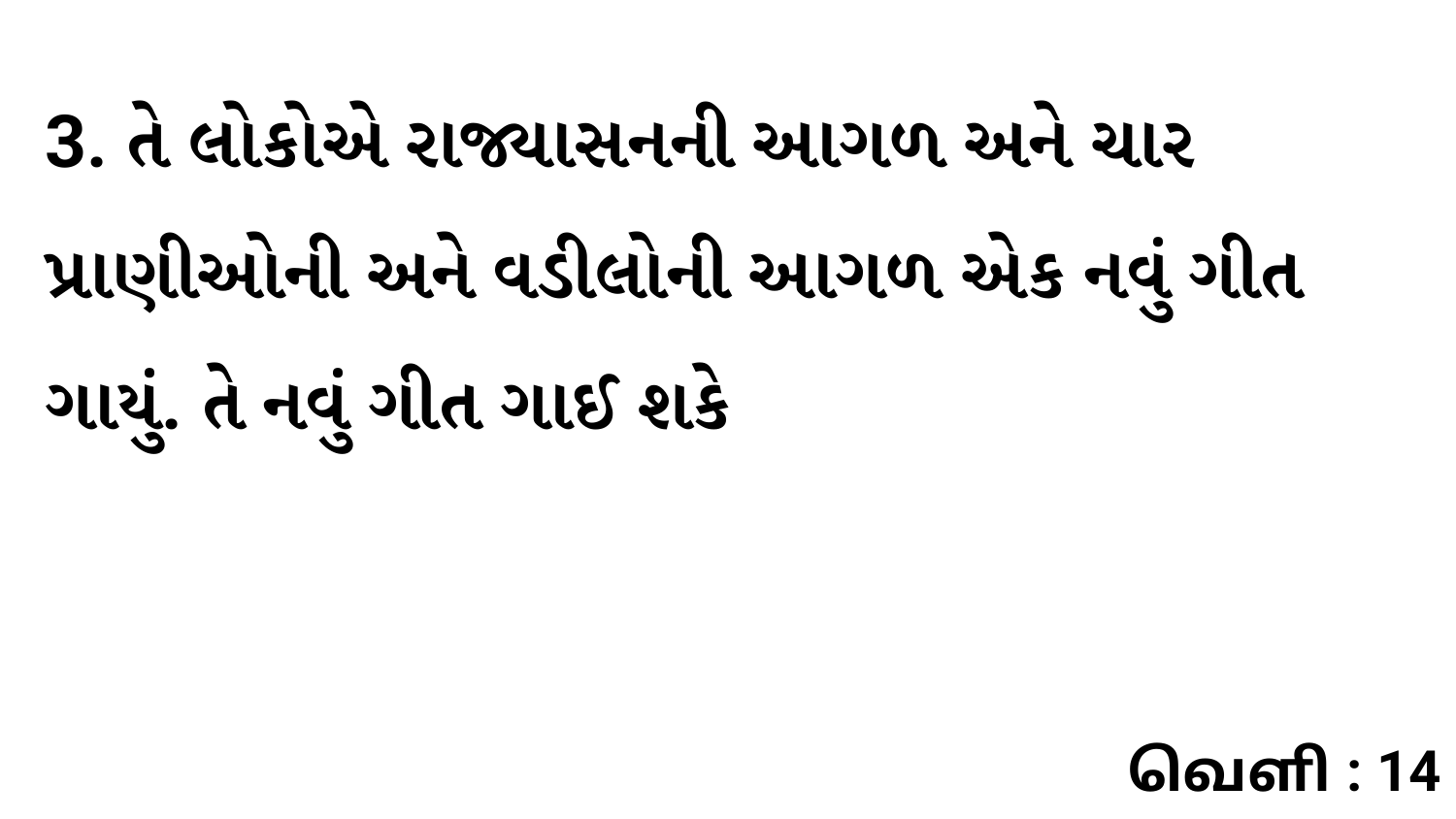

3. તે લોકોએ રાજ્યાસનની આગળ અને ચાર પ્રાણીઓની અને વડીલોની આગળ એક નવું ગીત ગાયું. તે નવું ગીત ગાઈ શકે
வெளி : 14